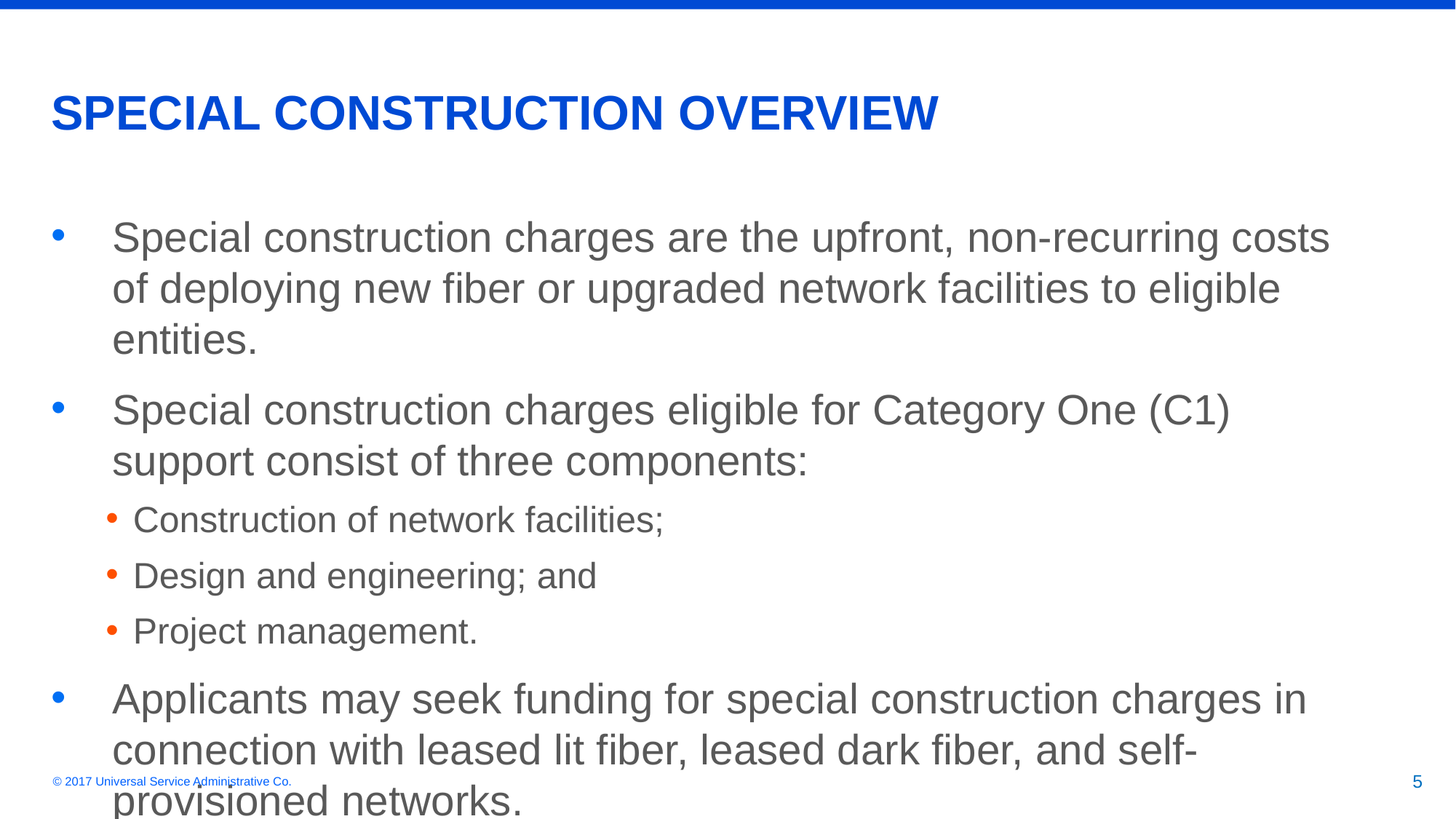

# SPECIAL CONSTRUCTION OVERVIEW
Special construction charges are the upfront, non-recurring costs of deploying new fiber or upgraded network facilities to eligible entities.
Special construction charges eligible for Category One (C1) support consist of three components:
Construction of network facilities;
Design and engineering; and
Project management.
Applicants may seek funding for special construction charges in connection with leased lit fiber, leased dark fiber, and self-provisioned networks.

© 2017 Universal Service Administrative Co.
5